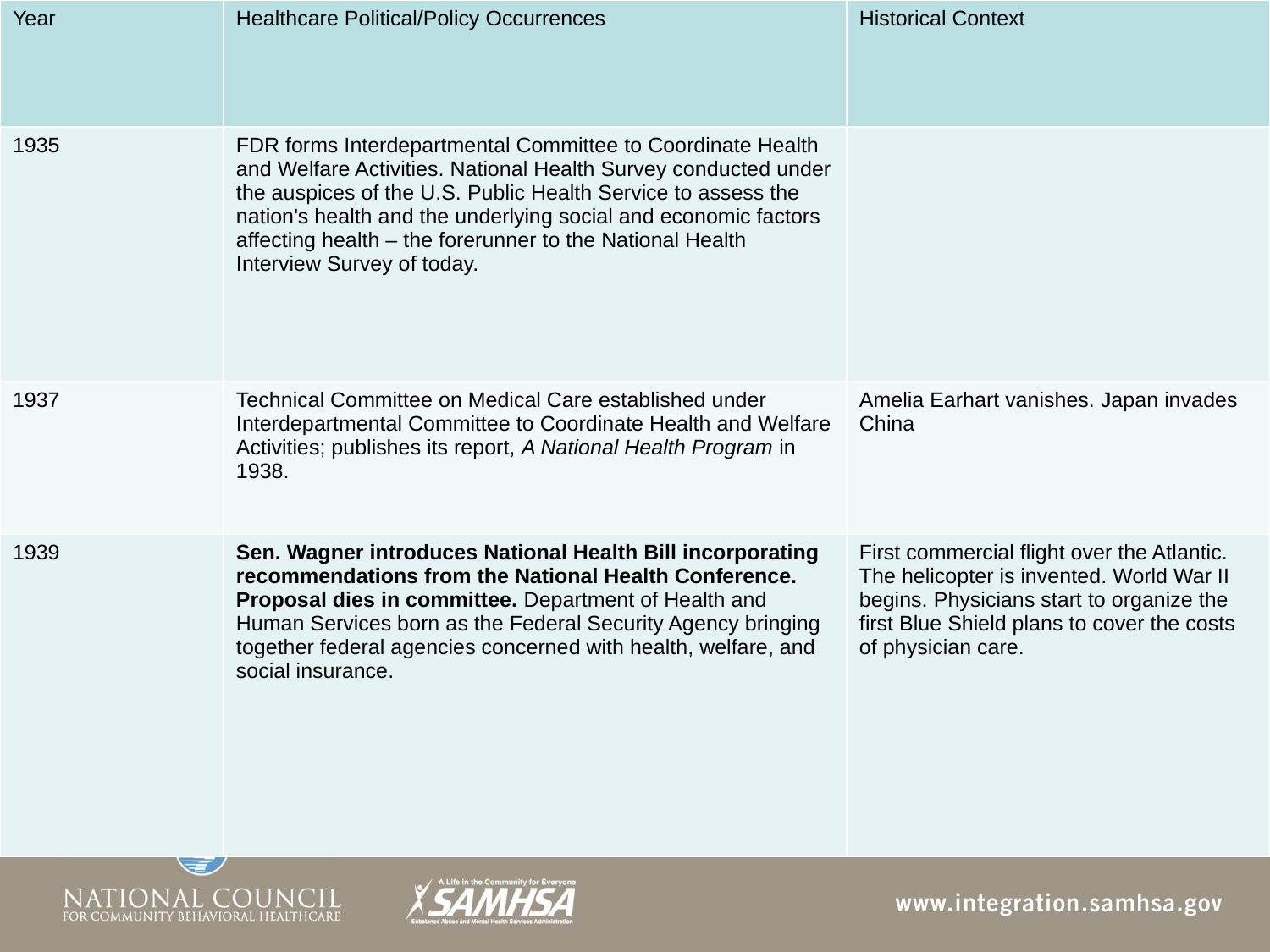

| Year | Healthcare Political/Policy Occurrences | Historical Context |
| --- | --- | --- |
| 1935 | FDR forms Interdepartmental Committee to Coordinate Health and Welfare Activities. National Health Survey conducted under the auspices of the U.S. Public Health Service to assess the nation's health and the underlying social and economic factors affecting health – the forerunner to the National Health Interview Survey of today. |  |
| 1937 | Technical Committee on Medical Care established under Interdepartmental Committee to Coordinate Health and Welfare Activities; publishes its report, A National Health Program in 1938. | Amelia Earhart vanishes. Japan invades China |
| 1939 | Sen. Wagner introduces National Health Bill incorporating recommendations from the National Health Conference. Proposal dies in committee. Department of Health and Human Services born as the Federal Security Agency bringing together federal agencies concerned with health, welfare, and social insurance. | First commercial flight over the Atlantic. The helicopter is invented. World War II begins. Physicians start to organize the first Blue Shield plans to cover the costs of physician care. |